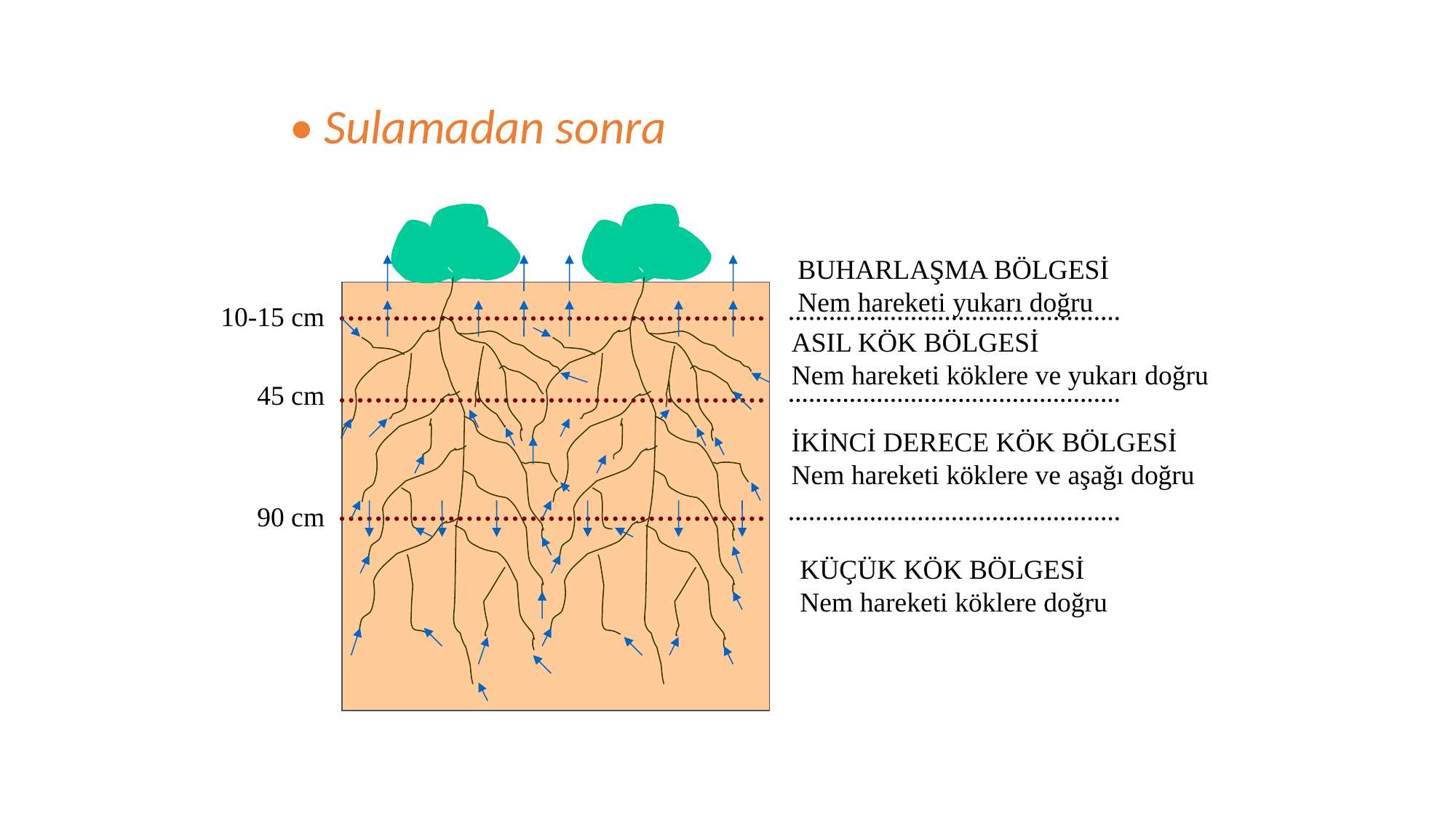

# • Sulamadan sonra

BUHARLAŞMA BÖLGESİ
Nem hareketi yukarı doğru

10-15 cm

ASIL KÖK BÖLGESİ
Nem hareketi köklere ve yukarı doğru

45 cm

İKİNCİ DERECE KÖK BÖLGESİ
Nem hareketi köklere ve aşağı doğru

90 cm

KÜÇÜK KÖK BÖLGESİ
Nem hareketi köklere doğru